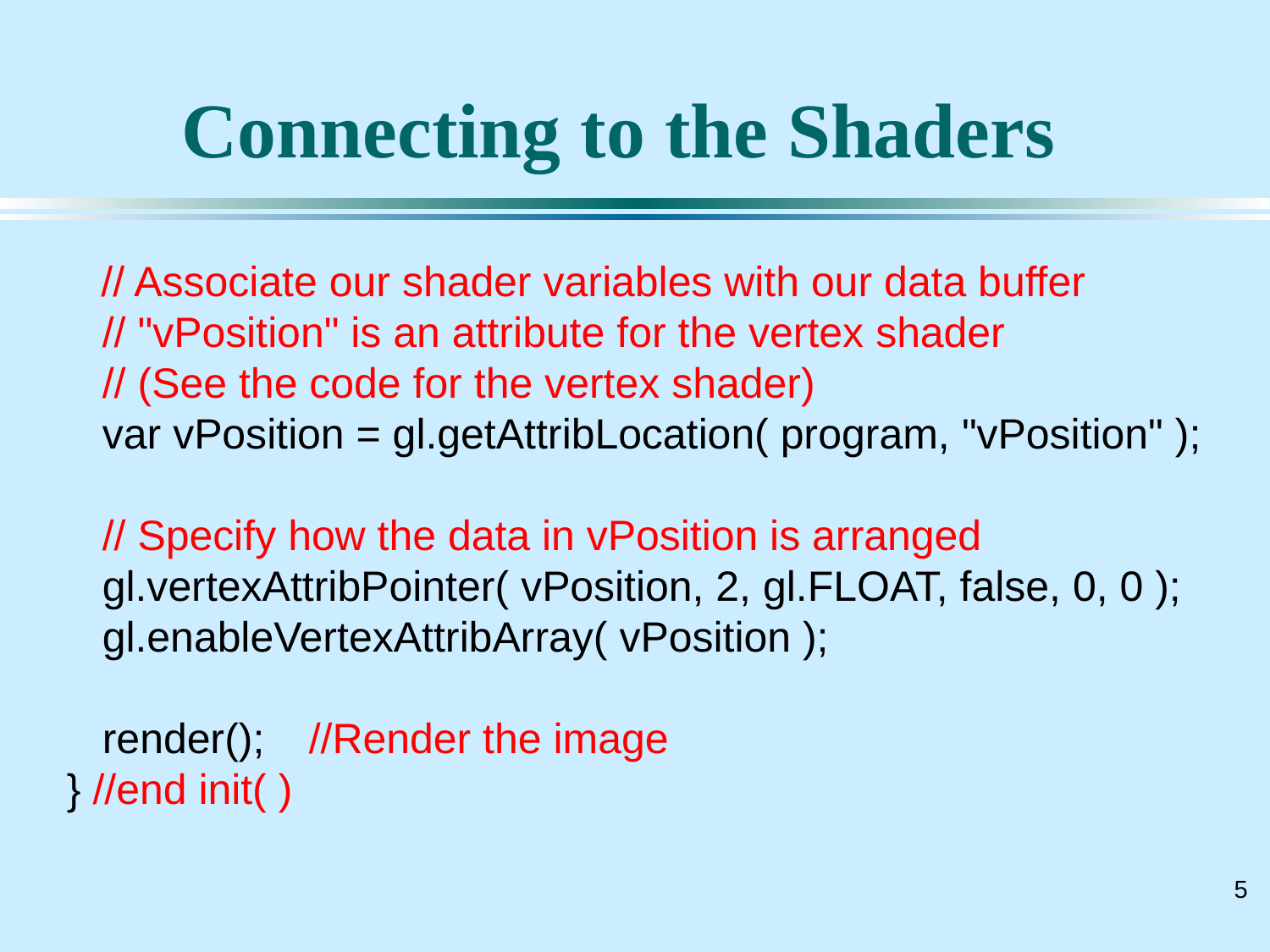

# Connecting to the Shaders
    // Associate our shader variables with our data buffer
    // "vPosition" is an attribute for the vertex shader
    // (See the code for the vertex shader)
    var vPosition = gl.getAttribLocation( program, "vPosition" );

    // Specify how the data in vPosition is arranged
    gl.vertexAttribPointer( vPosition, 2, gl.FLOAT, false, 0, 0 );
    gl.enableVertexAttribArray( vPosition );

    render();	//Render the image
 } //end init( )